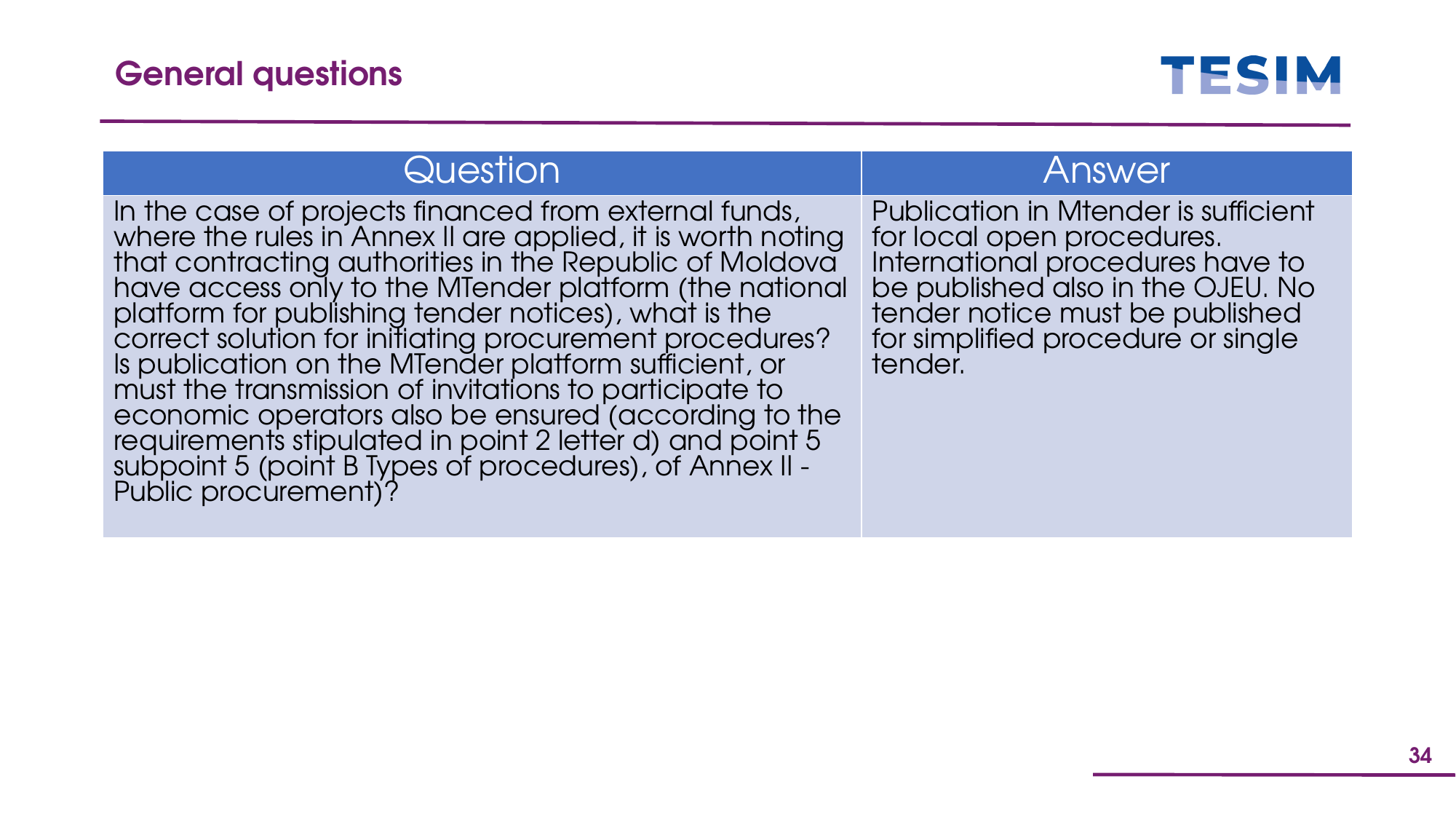

General questions
| Question | Answer |
| --- | --- |
| In the case of projects financed from external funds, where the rules in Annex II are applied, it is worth noting that contracting authorities in the Republic of Moldova have access only to the MTender platform (the national platform for publishing tender notices), what is the correct solution for initiating procurement procedures? Is publication on the MTender platform sufficient, or must the transmission of invitations to participate to economic operators also be ensured (according to the requirements stipulated in point 2 letter d) and point 5 subpoint 5 (point B Types of procedures), of Annex II - Public procurement)? | Publication in Mtender is sufficient for local open procedures. International procedures have to be published also in the OJEU. No tender notice must be published for simplified procedure or single tender. |